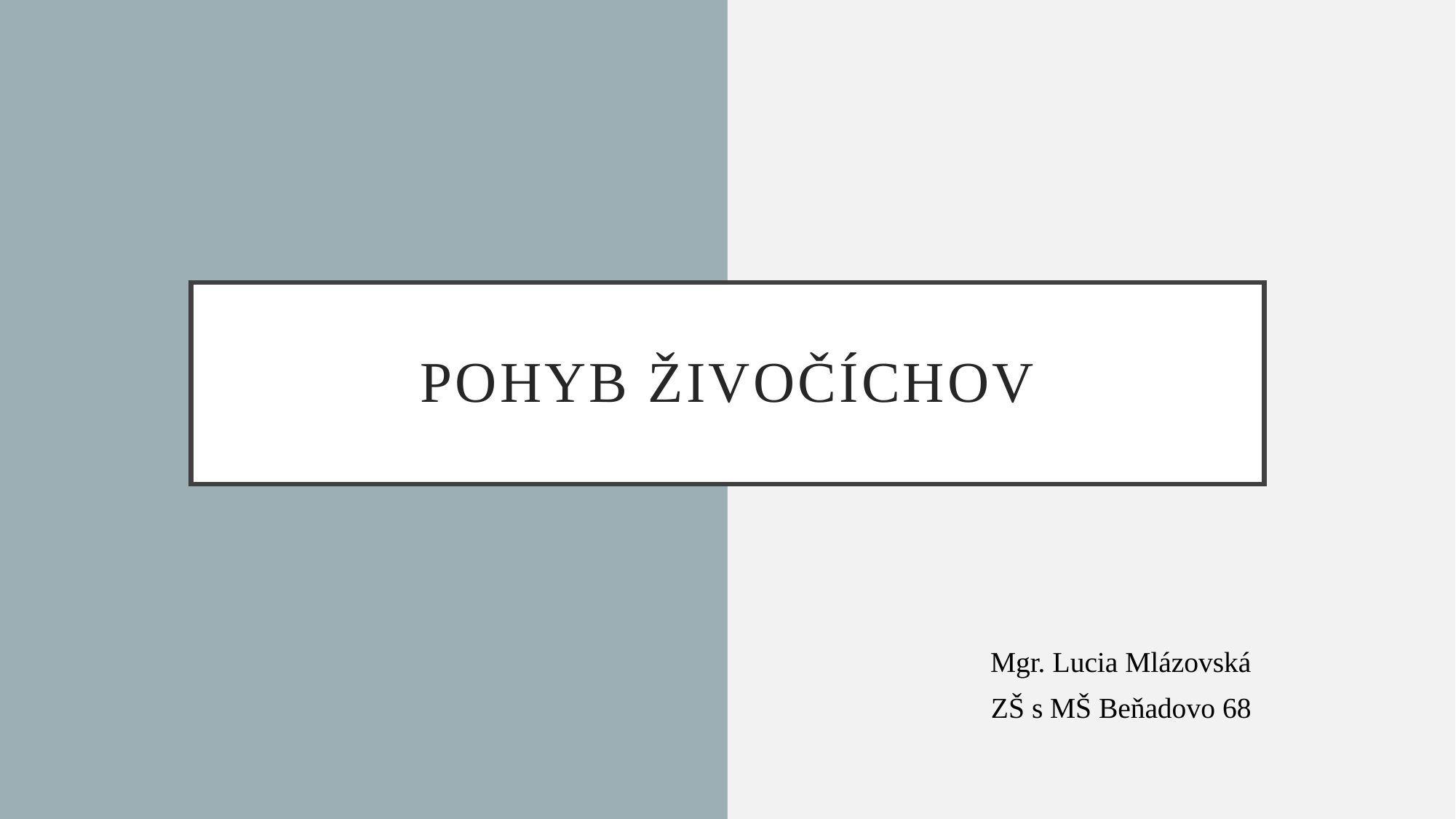

# Pohyb živočíchov
Mgr. Lucia Mlázovská
ZŠ s MŠ Beňadovo 68